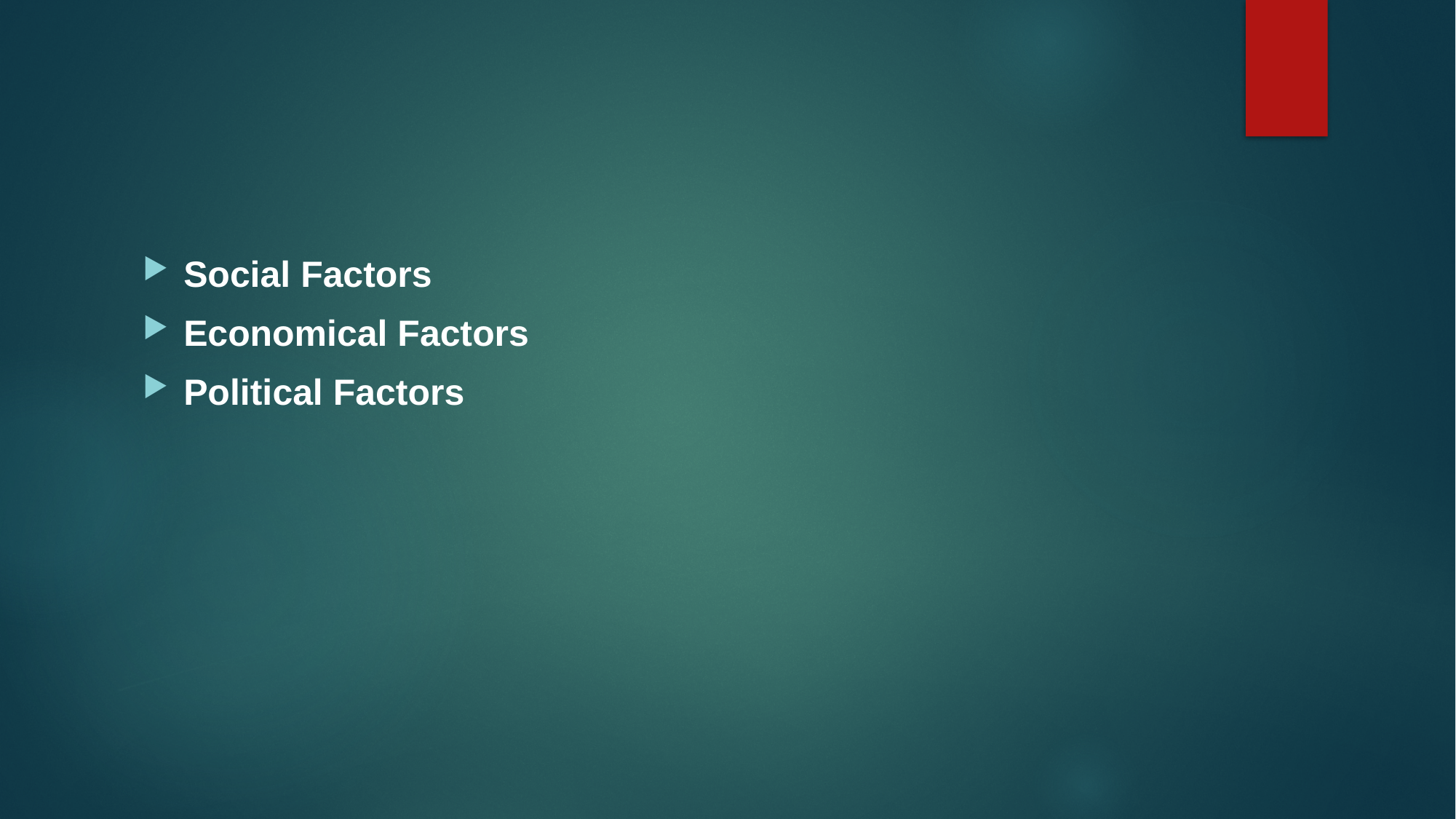

#
Social Factors
Economical Factors
Political Factors